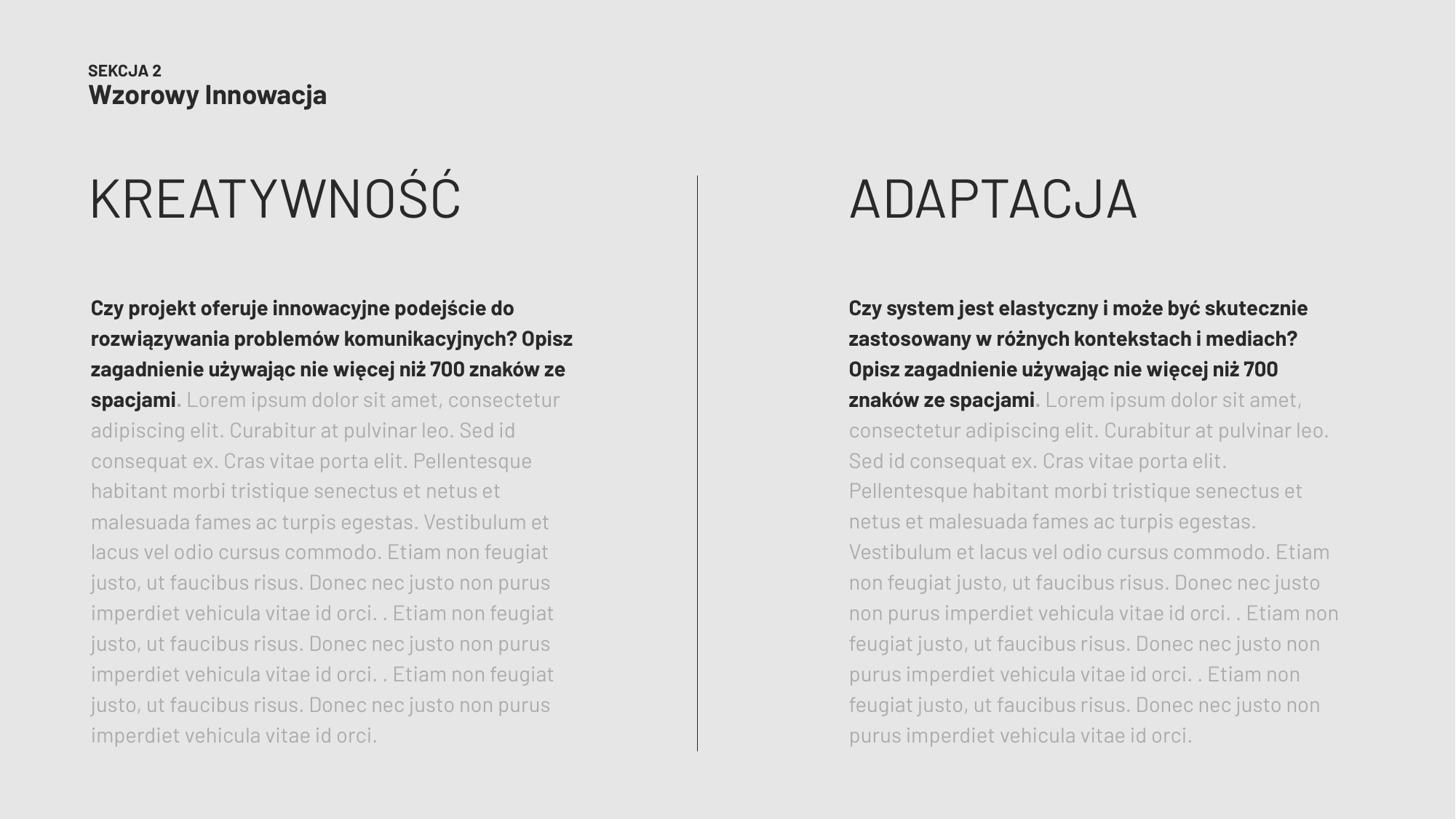

SEKCJA 2
Wzorowy Innowacja
KREATYWNOŚĆ
ADAPTACJA
Czy projekt oferuje innowacyjne podejście do rozwiązywania problemów komunikacyjnych? Opisz zagadnienie używając nie więcej niż 700 znaków ze spacjami. Lorem ipsum dolor sit amet, consectetur adipiscing elit. Curabitur at pulvinar leo. Sed id consequat ex. Cras vitae porta elit. Pellentesque habitant morbi tristique senectus et netus et malesuada fames ac turpis egestas. Vestibulum et lacus vel odio cursus commodo. Etiam non feugiat justo, ut faucibus risus. Donec nec justo non purus imperdiet vehicula vitae id orci. . Etiam non feugiat justo, ut faucibus risus. Donec nec justo non purus imperdiet vehicula vitae id orci. . Etiam non feugiat justo, ut faucibus risus. Donec nec justo non purus imperdiet vehicula vitae id orci.
Czy system jest elastyczny i może być skutecznie zastosowany w różnych kontekstach i mediach? Opisz zagadnienie używając nie więcej niż 700 znaków ze spacjami. Lorem ipsum dolor sit amet, consectetur adipiscing elit. Curabitur at pulvinar leo. Sed id consequat ex. Cras vitae porta elit. Pellentesque habitant morbi tristique senectus et netus et malesuada fames ac turpis egestas. Vestibulum et lacus vel odio cursus commodo. Etiam non feugiat justo, ut faucibus risus. Donec nec justo non purus imperdiet vehicula vitae id orci. . Etiam non feugiat justo, ut faucibus risus. Donec nec justo non purus imperdiet vehicula vitae id orci. . Etiam non feugiat justo, ut faucibus risus. Donec nec justo non purus imperdiet vehicula vitae id orci.